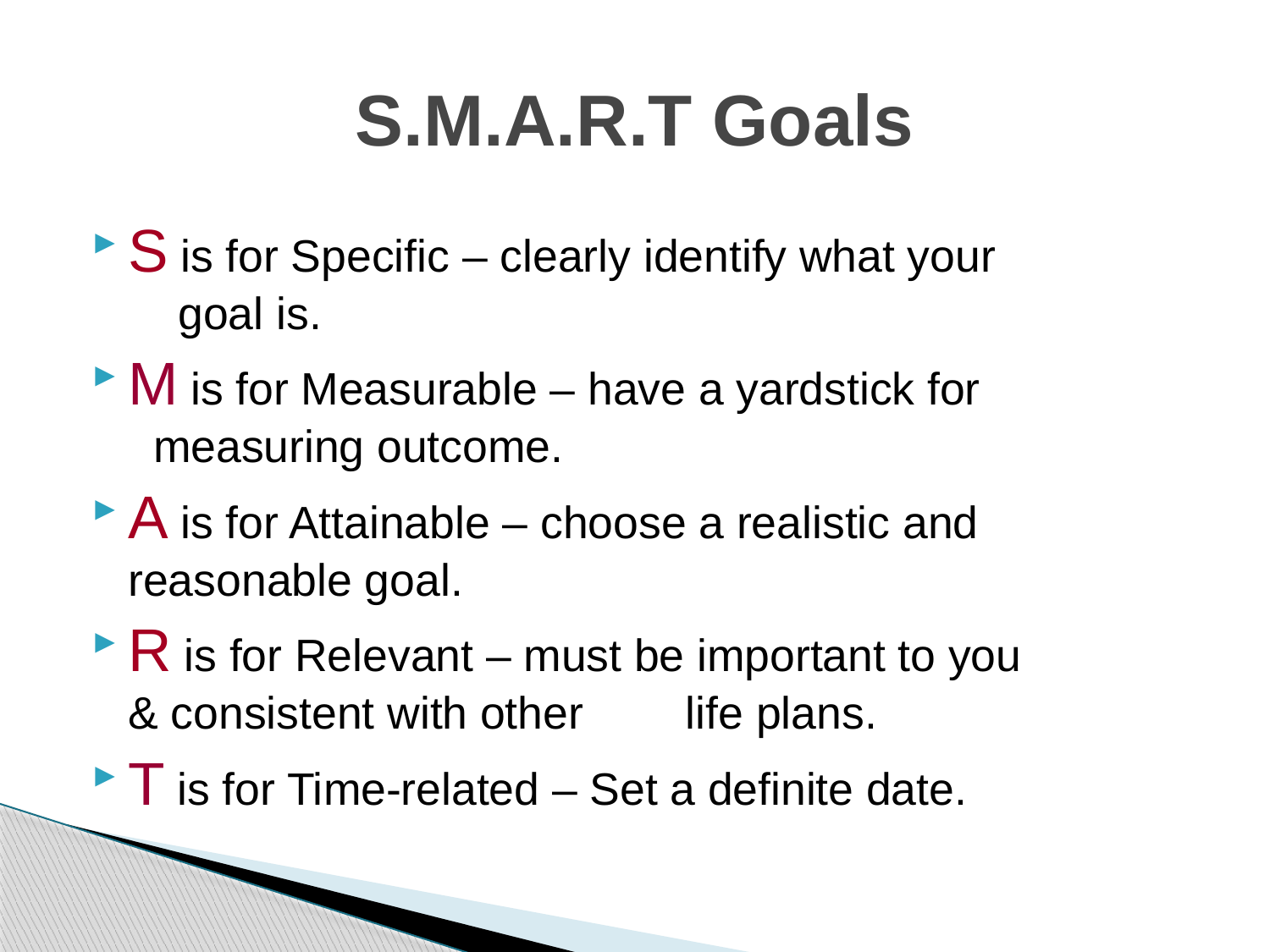

# S.M.A.R.T Goals
S is for Specific – clearly identify what your 			             goal is.
M is for Measurable – have a yardstick for 				           measuring outcome.
A is for Attainable – choose a realistic and 				         reasonable goal.
R is for Relevant – must be important to you 			      & consistent with other 				      life plans.
T is for Time-related – Set a definite date.